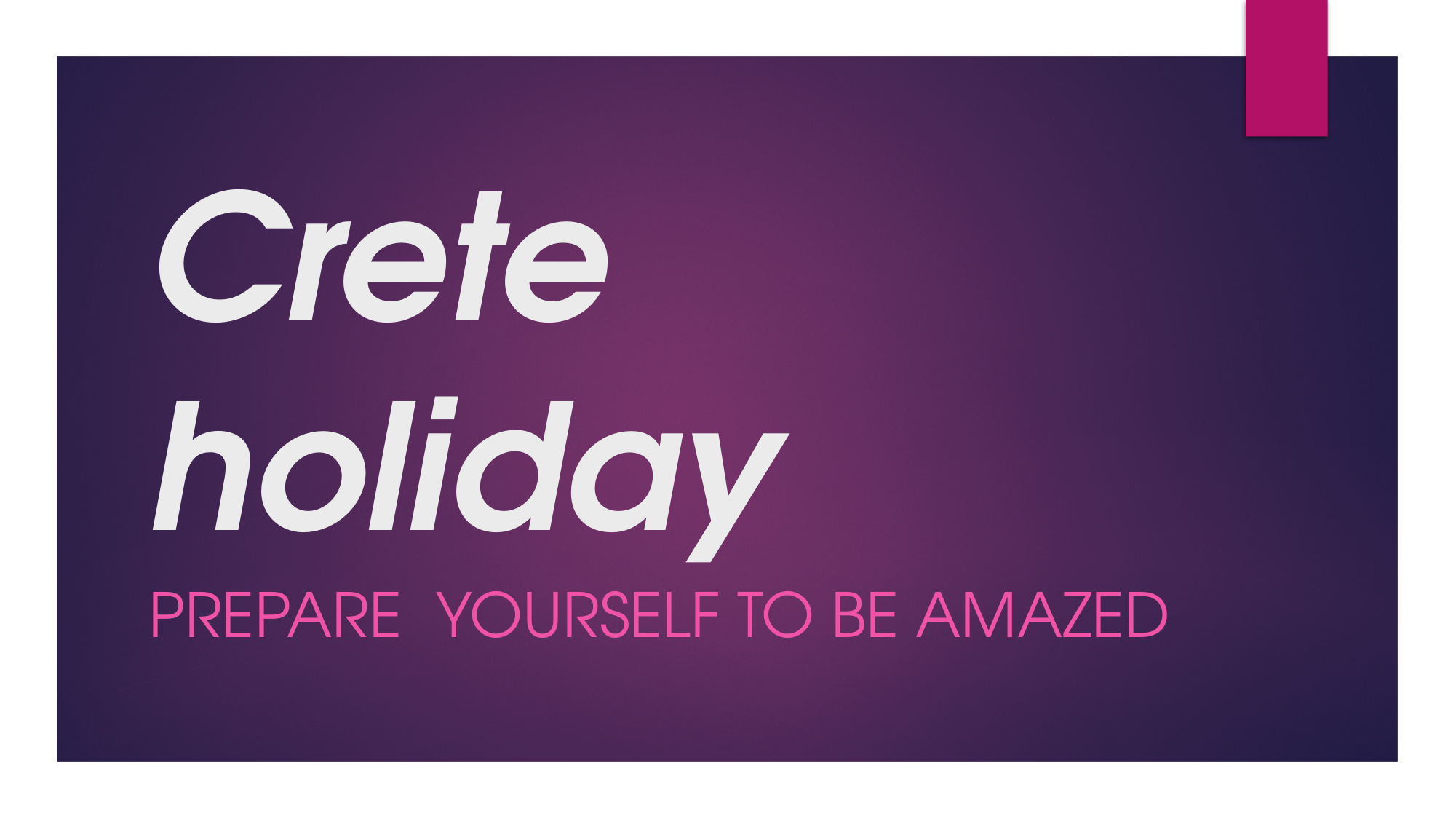

# Crete holiday
Prepare  yourself to be amazed